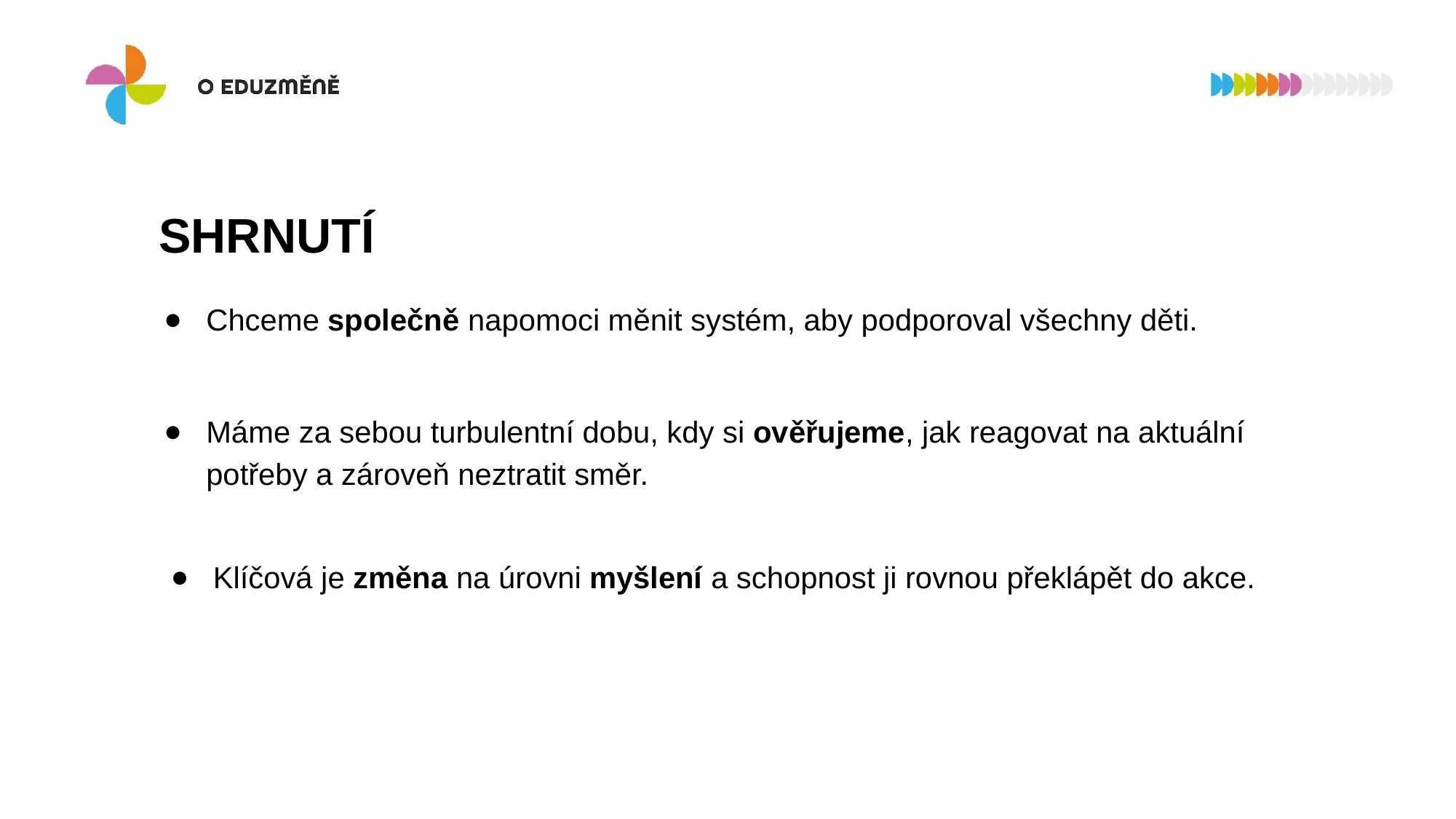

SHRNUTÍ
Chceme společně napomoci měnit systém, aby podporoval všechny děti.
Máme za sebou turbulentní dobu, kdy si ověřujeme, jak reagovat na aktuální potřeby a zároveň neztratit směr.
Klíčová je změna na úrovni myšlení a schopnost ji rovnou překlápět do akce.